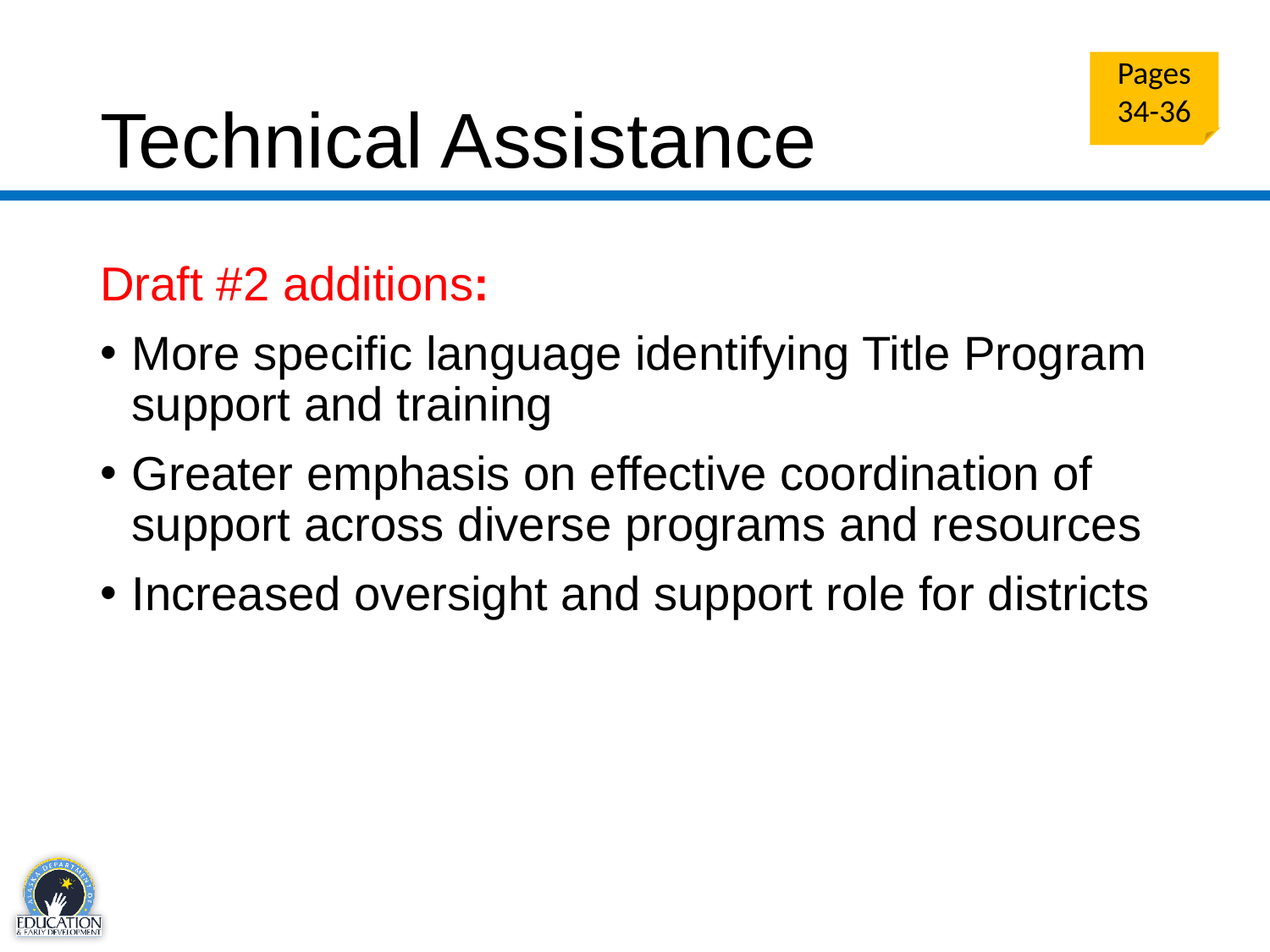

# Technical Assistance – draft 2 additions
Pages 34-36
Draft #2 additions:
More specific language identifying Title Program support and training
Greater emphasis on effective coordination of support across diverse programs and resources
Increased oversight and support role for districts